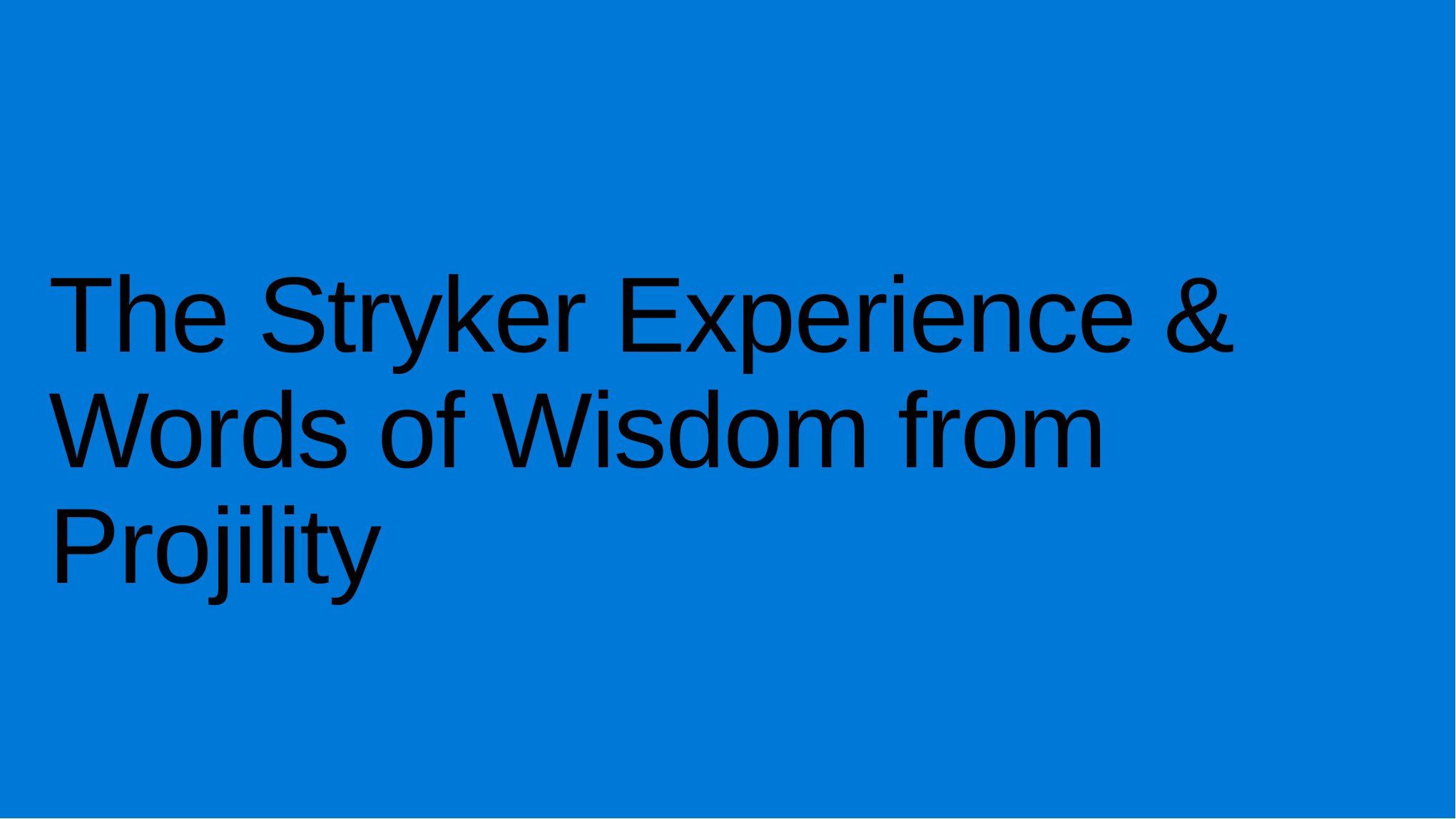

# The Stryker Experience & Words of Wisdom from Projility